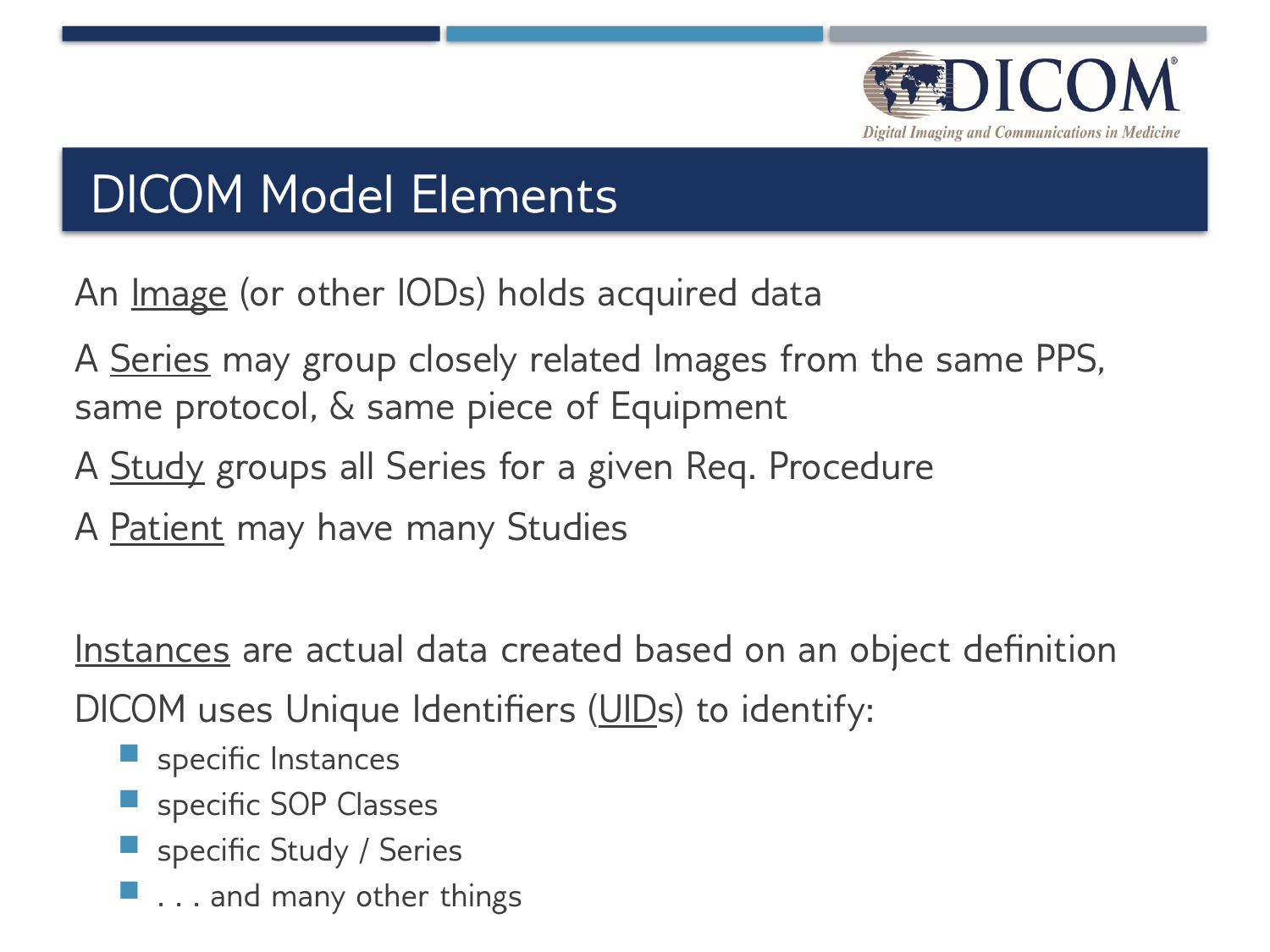

# DICOM Model Elements
An Image (or other IODs) holds acquired data
A Series may group closely related Images from the same PPS, same protocol, & same piece of Equipment
A Study groups all Series for a given Req. Procedure
A Patient may have many Studies

Instances are actual data created based on an object definition
DICOM uses Unique Identifiers (UIDs) to identify:
specific Instances
specific SOP Classes
specific Study / Series
. . . and many other things